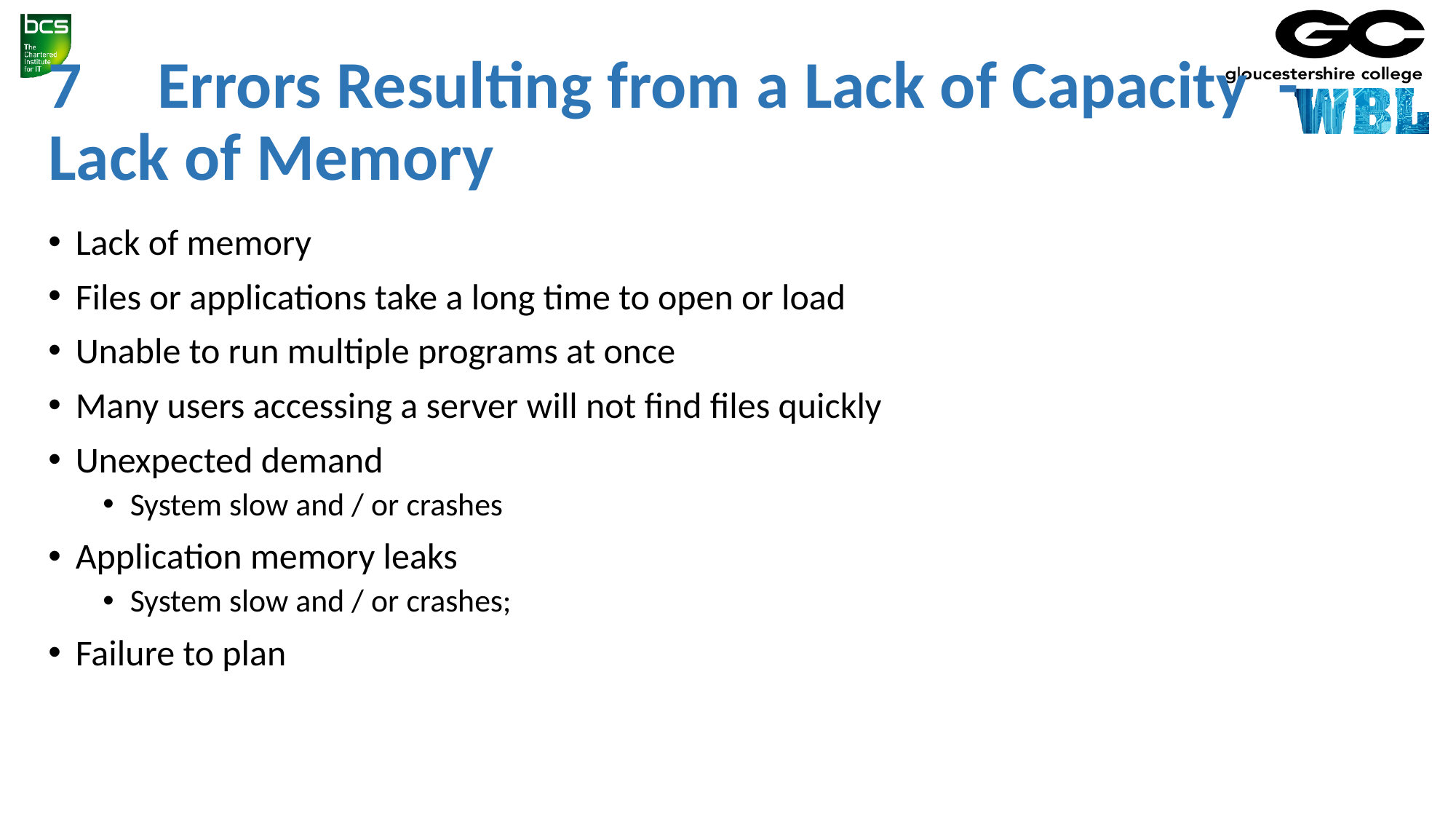

# 7	Errors Resulting from a Lack of Capacity  - Lack of Memory
Lack of memory
Files or applications take a long time to open or load
Unable to run multiple programs at once
Many users accessing a server will not find files quickly
Unexpected demand
System slow and / or crashes
Application memory leaks
System slow and / or crashes;
Failure to plan